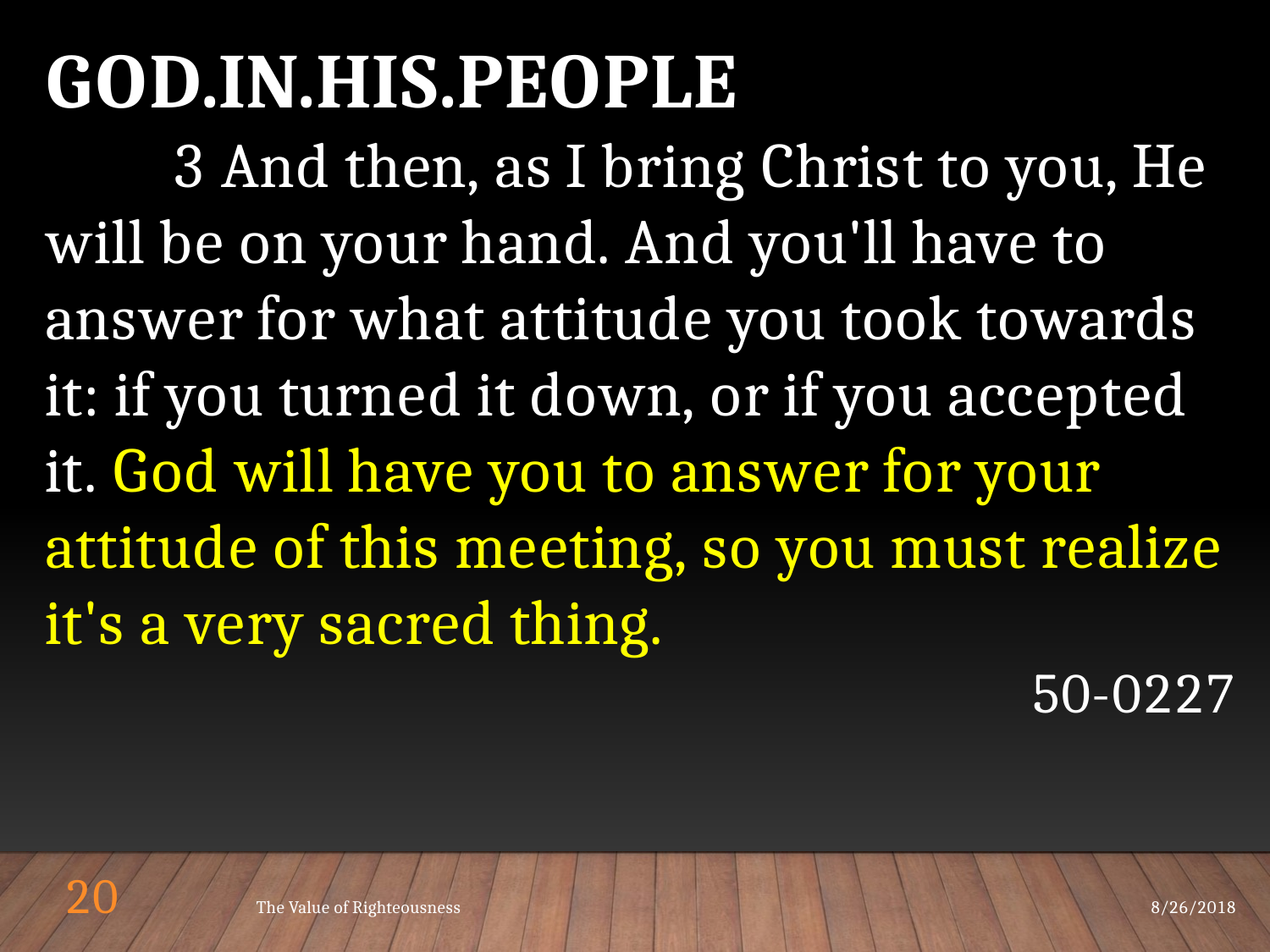

GOD.IN.HIS.PEOPLE
	3 And then, as I bring Christ to you, He will be on your hand. And you'll have to answer for what attitude you took towards it: if you turned it down, or if you accepted it. God will have you to answer for your attitude of this meeting, so you must realize it's a very sacred thing.
50-0227
20
The Value of Righteousness
8/26/2018